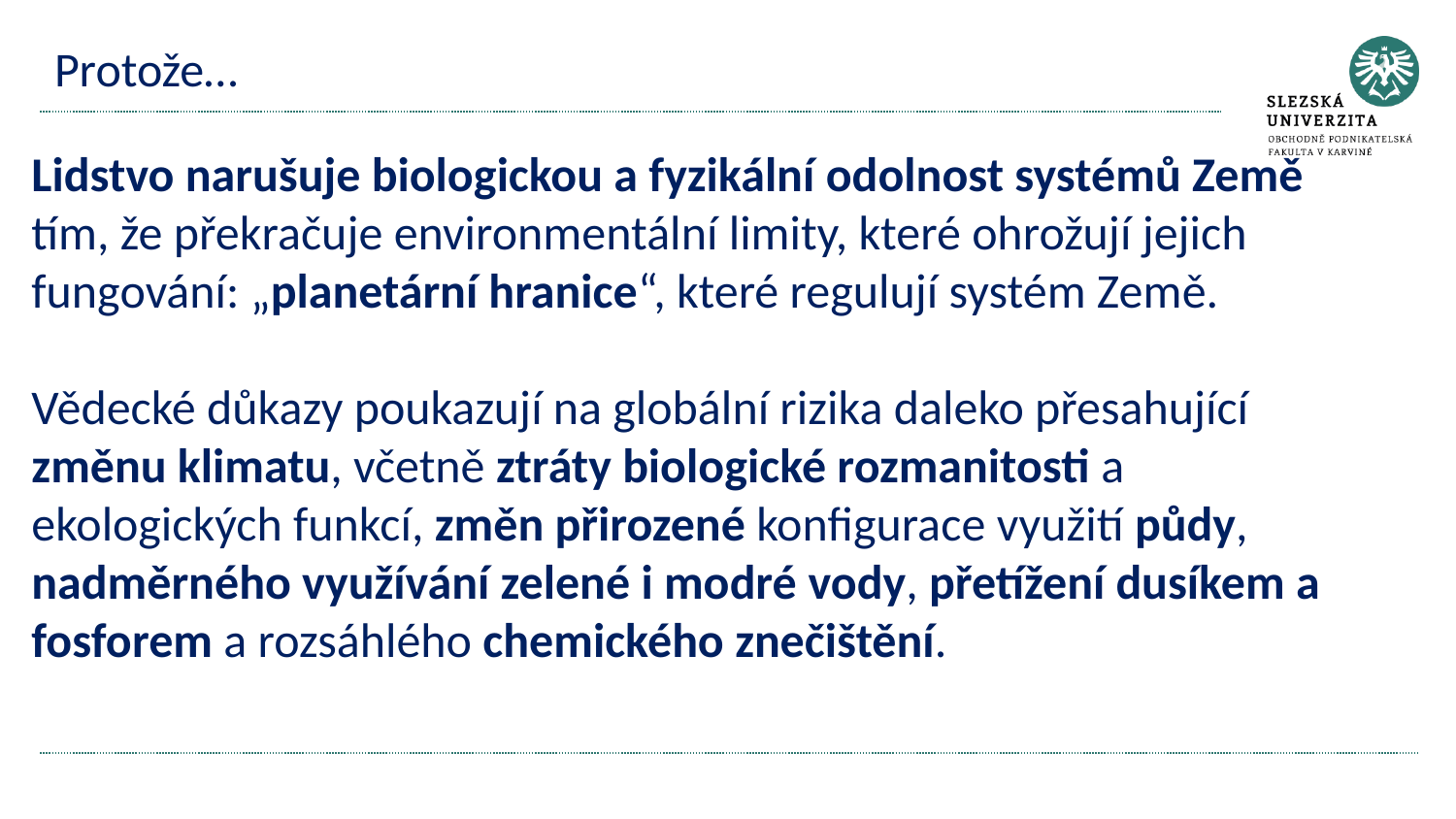

# Protože…
Lidstvo narušuje biologickou a fyzikální odolnost systémů Země tím, že překračuje environmentální limity, které ohrožují jejich fungování: „planetární hranice“, které regulují systém Země.
Vědecké důkazy poukazují na globální rizika daleko přesahující změnu klimatu, včetně ztráty biologické rozmanitosti a ekologických funkcí, změn přirozené konfigurace využití půdy, nadměrného využívání zelené i modré vody, přetížení dusíkem a fosforem a rozsáhlého chemického znečištění.